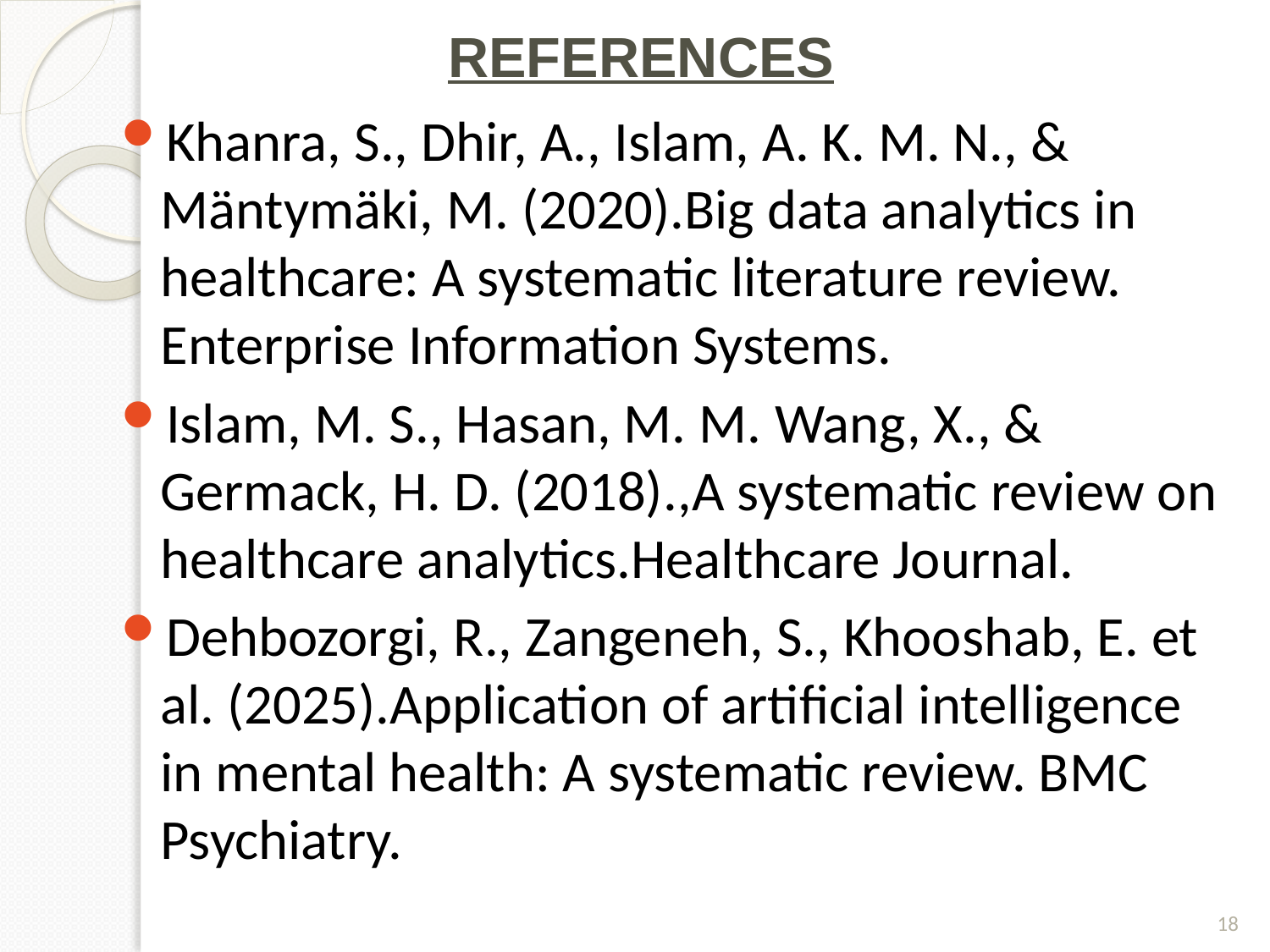

# REFERENCES
Khanra, S., Dhir, A., Islam, A. K. M. N., & Mäntymäki, M. (2020).Big data analytics in healthcare: A systematic literature review. Enterprise Information Systems.
Islam, M. S., Hasan, M. M. Wang, X., & Germack, H. D. (2018).,A systematic review on healthcare analytics.Healthcare Journal.
Dehbozorgi, R., Zangeneh, S., Khooshab, E. et al. (2025).Application of artificial intelligence in mental health: A systematic review. BMC Psychiatry.
18